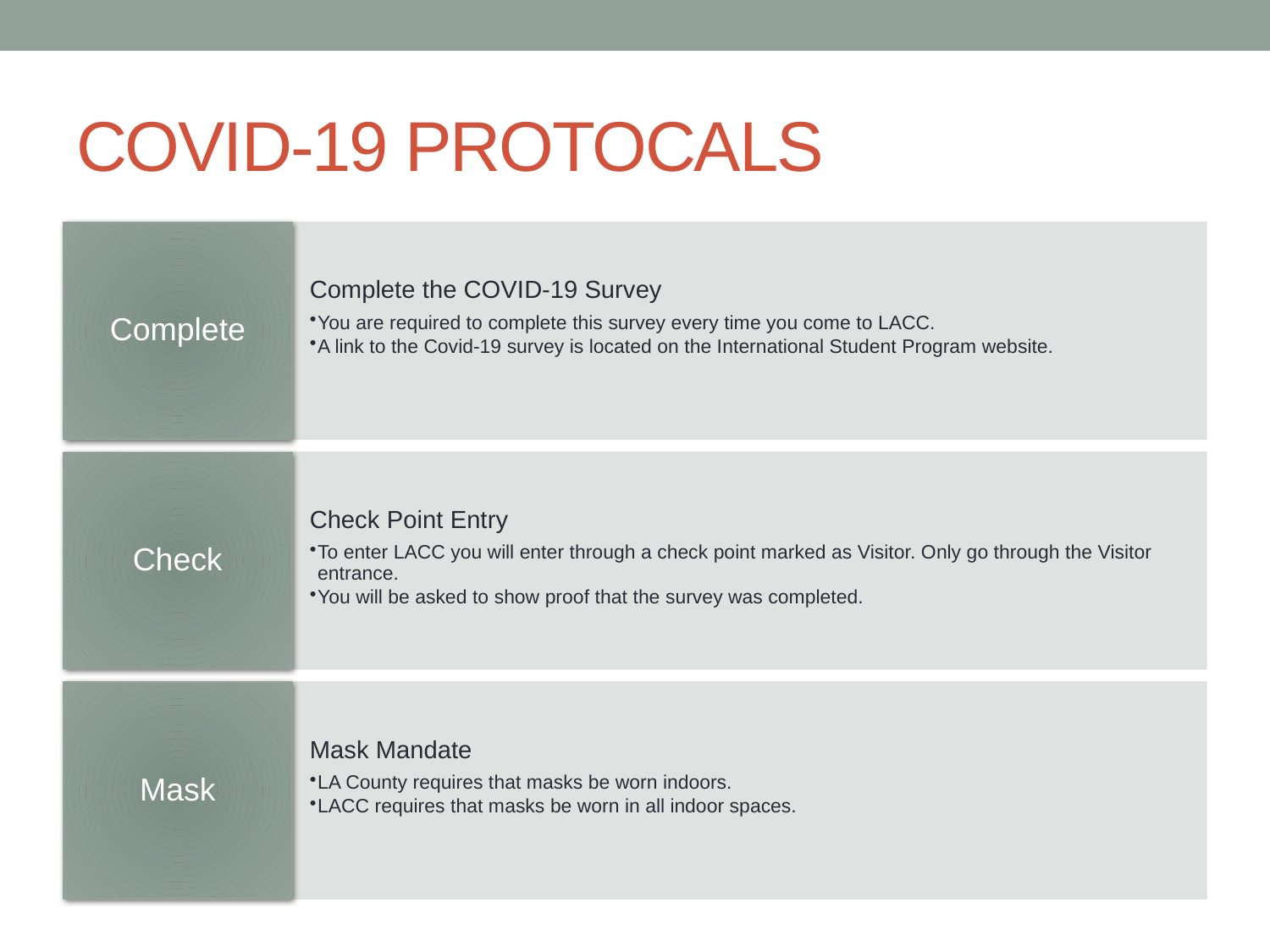

# COVID-19 PROTOCALS
Complete the COVID-19 Survey
You are required to complete this survey every time you come to LACC.
A link to the Covid-19 survey is located on the International Student Program website.
Complete
Check Point Entry
To enter LACC you will enter through a check point marked as Visitor. Only go through the Visitor entrance.
You will be asked to show proof that the survey was completed.
Check
Mask Mandate
LA County requires that masks be worn indoors.
LACC requires that masks be worn in all indoor spaces.
Mask